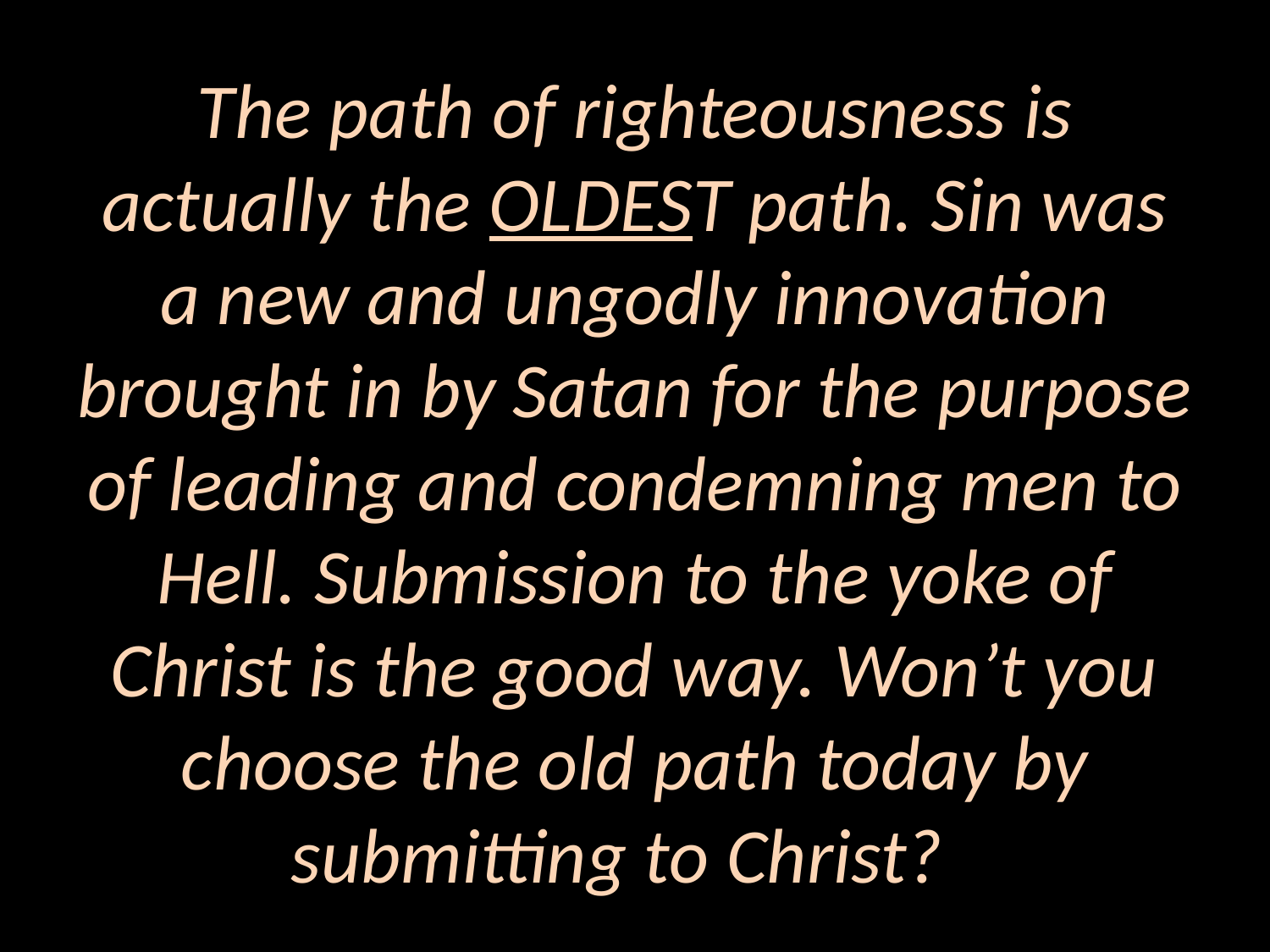

# The path of righteousness is actually the OLDEST path. Sin was a new and ungodly innovation brought in by Satan for the purpose of leading and condemning men to Hell. Submission to the yoke of Christ is the good way. Won’t you choose the old path today by submitting to Christ?